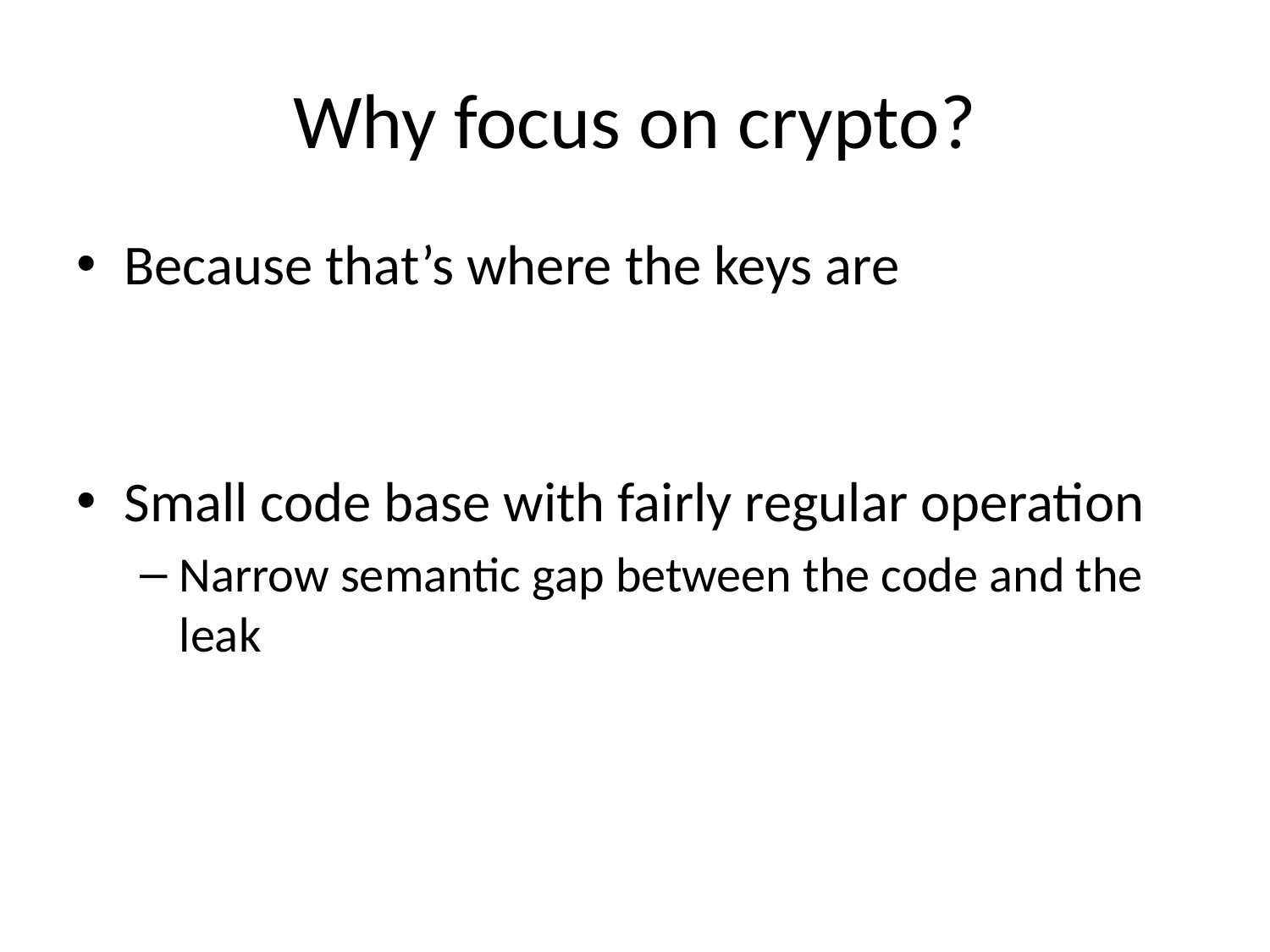

# Why focus on crypto?
Because that’s where the keys are

Small code base with fairly regular operation
Narrow semantic gap between the code and the leak